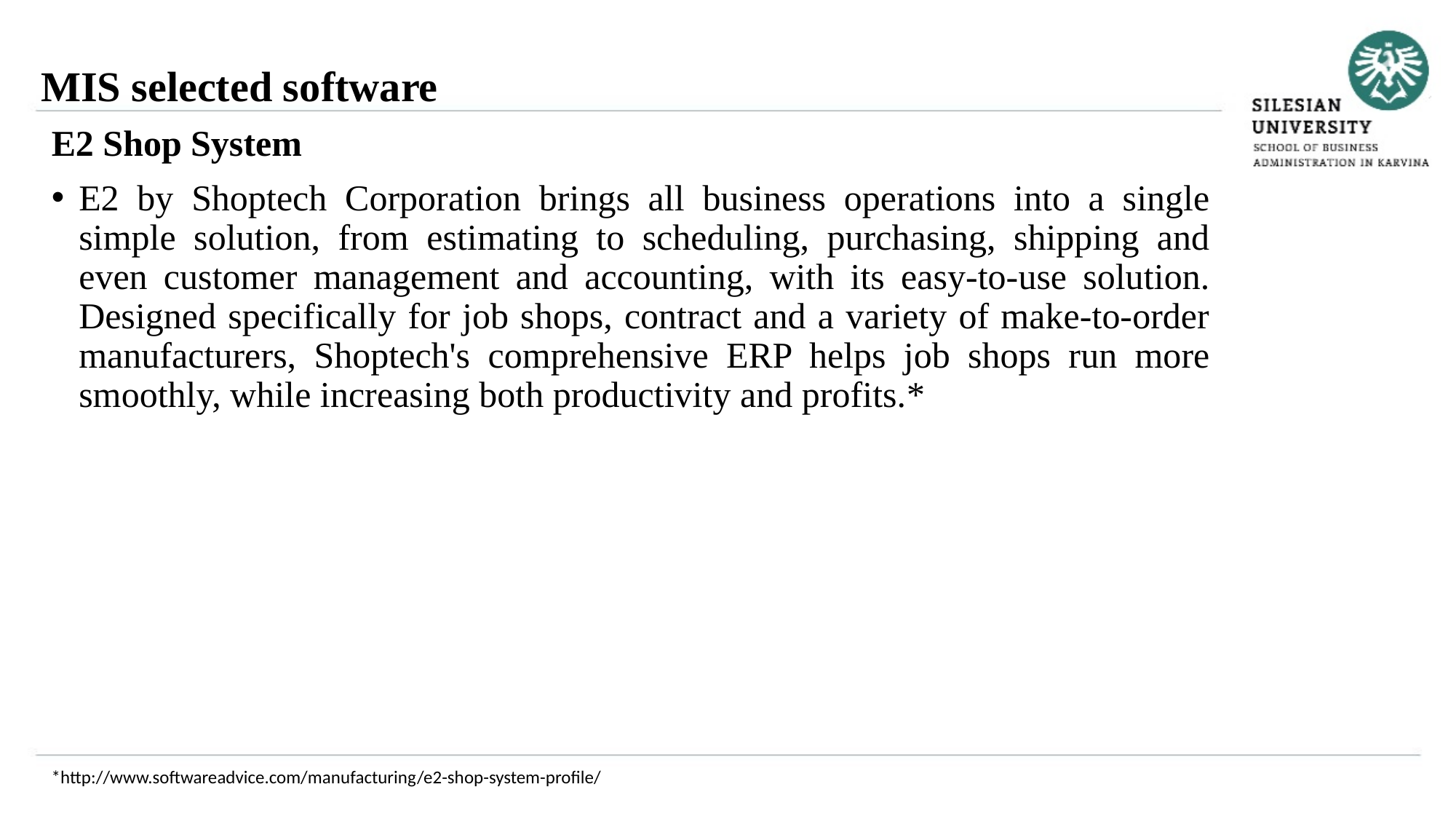

MIS selected software
E2 Shop System
E2 by Shoptech Corporation brings all business operations into a single simple solution, from estimating to scheduling, purchasing, shipping and even customer management and accounting, with its easy-to-use solution. Designed specifically for job shops, contract and a variety of make-to-order manufacturers, Shoptech's comprehensive ERP helps job shops run more smoothly, while increasing both productivity and profits.*
*http://www.softwareadvice.com/manufacturing/e2-shop-system-profile/